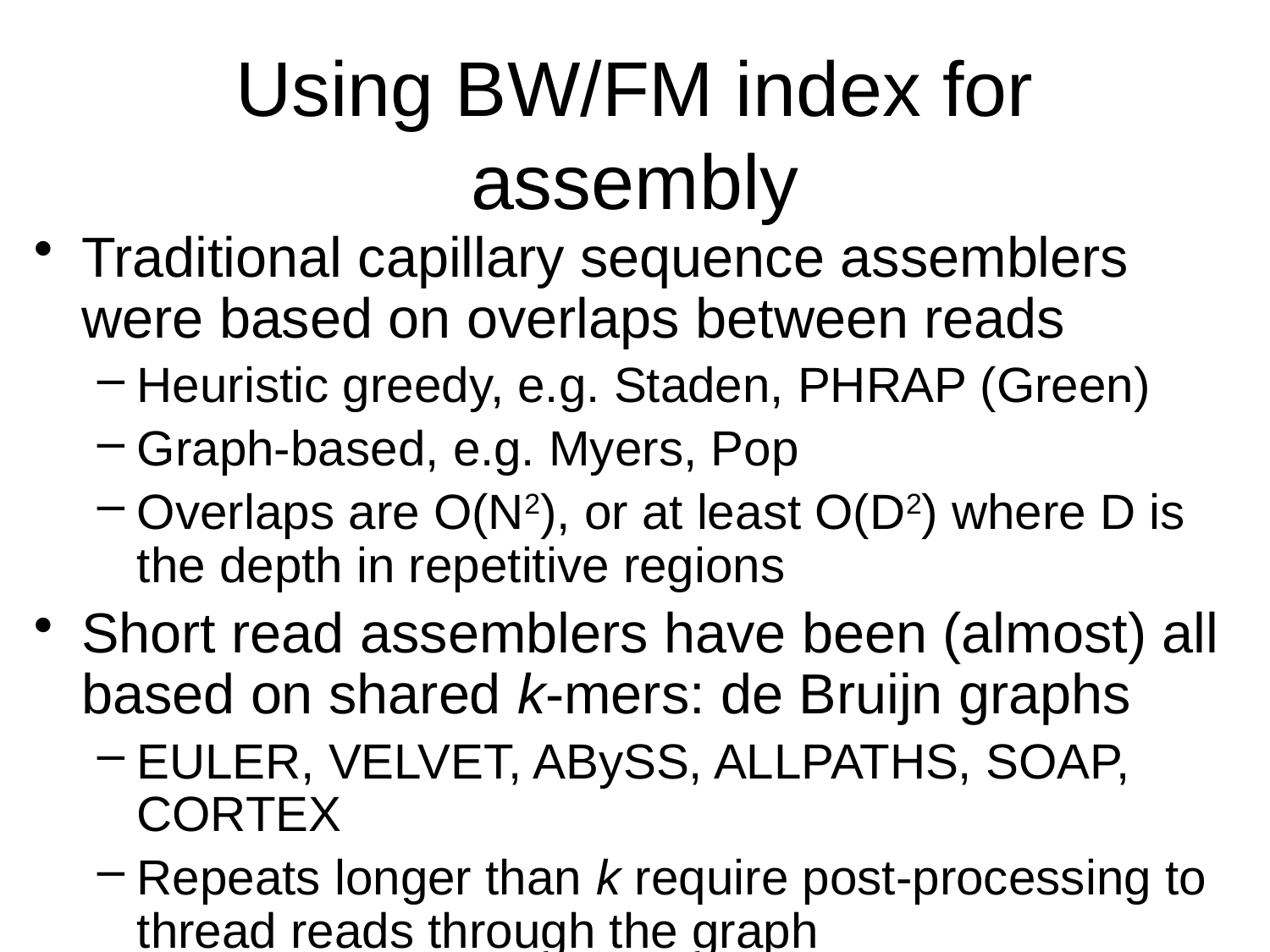

# Using BW/FM index for assembly
Traditional capillary sequence assemblers were based on overlaps between reads
Heuristic greedy, e.g. Staden, PHRAP (Green)
Graph-based, e.g. Myers, Pop
Overlaps are O(N2), or at least O(D2) where D is the depth in repetitive regions
Short read assemblers have been (almost) all based on shared k-mers: de Bruijn graphs
EULER, VELVET, ABySS, ALLPATHS, SOAP, CORTEX
Repeats longer than k require post-processing to thread reads through the graph